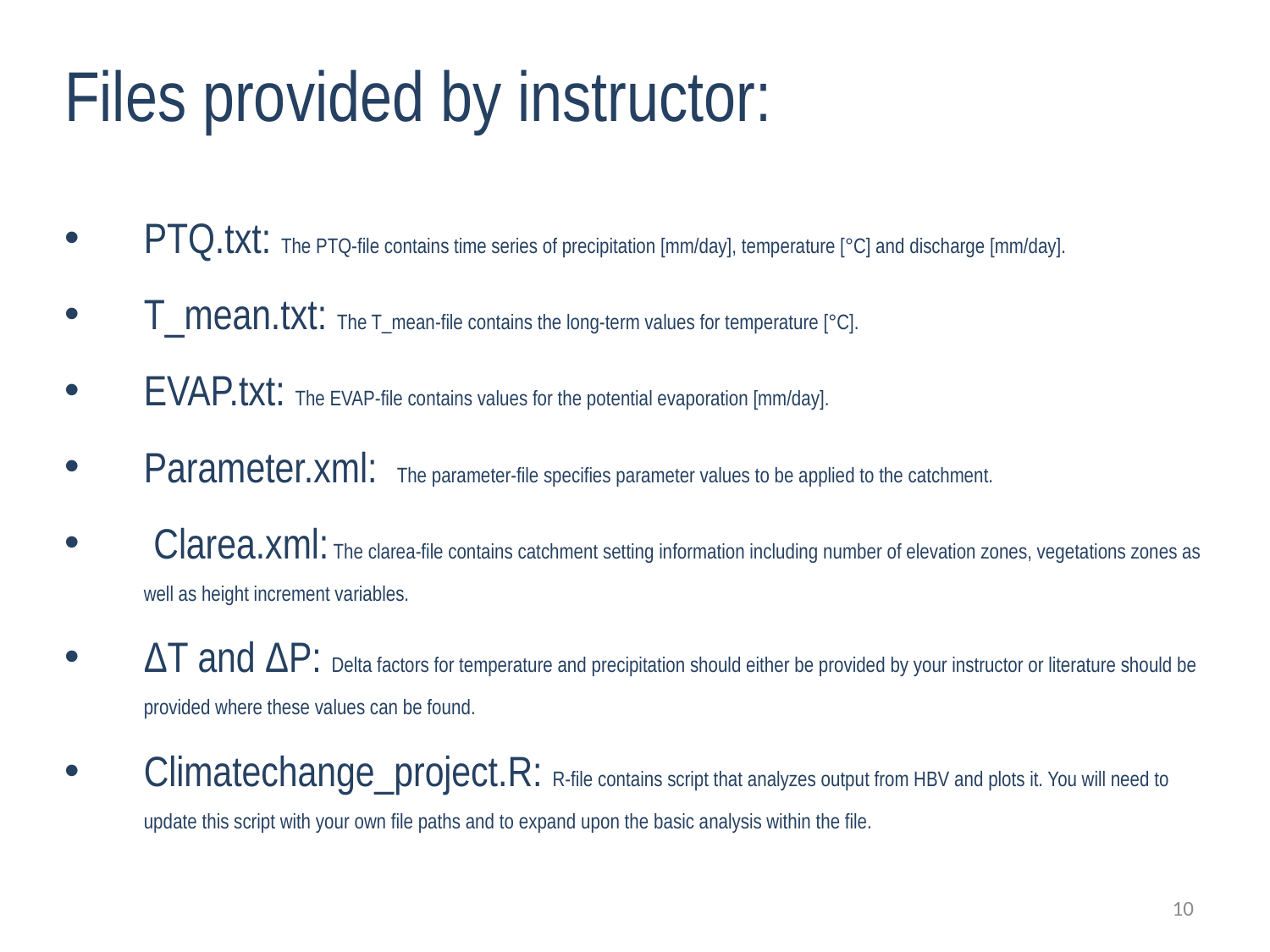

Files provided by instructor:

PTQ.txt: The PTQ-file contains time series of precipitation [mm/day], temperature [°C] and discharge [mm/day].
T_mean.txt: The T_mean-file contains the long-term values for temperature [°C].
EVAP.txt: The EVAP-file contains values for the potential evaporation [mm/day].
Parameter.xml:  The parameter-file specifies parameter values to be applied to the catchment.
 Clarea.xml: The clarea-file contains catchment setting information including number of elevation zones, vegetations zones as well as height increment variables.
ΔT and ΔP: Delta factors for temperature and precipitation should either be provided by your instructor or literature should be provided where these values can be found.
Climatechange_project.R: R-file contains script that analyzes output from HBV and plots it. You will need to update this script with your own file paths and to expand upon the basic analysis within the file.
10